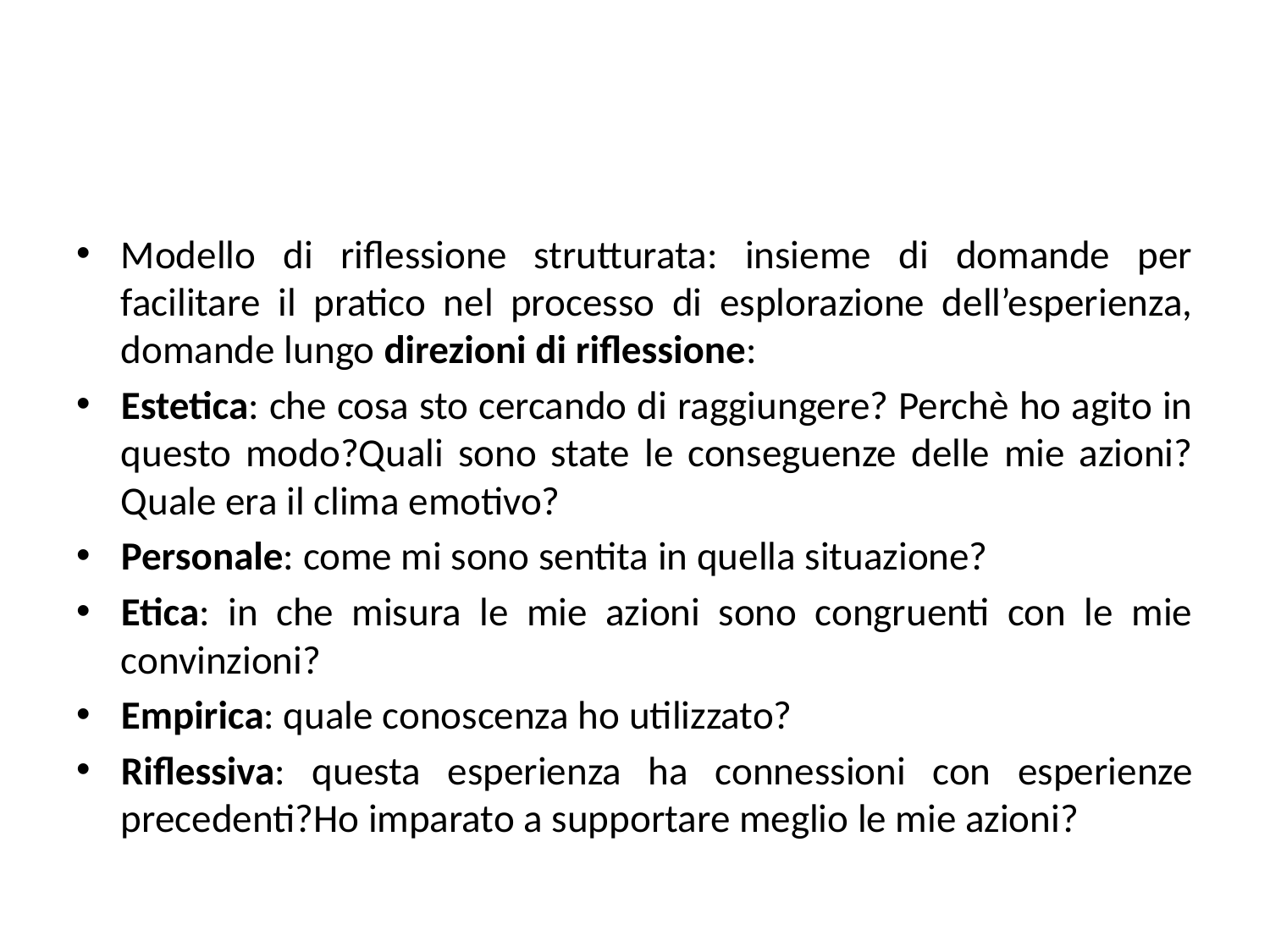

Modello di riflessione strutturata: insieme di domande per facilitare il pratico nel processo di esplorazione dell’esperienza, domande lungo direzioni di riflessione:
Estetica: che cosa sto cercando di raggiungere? Perchè ho agito in questo modo?Quali sono state le conseguenze delle mie azioni?Quale era il clima emotivo?
Personale: come mi sono sentita in quella situazione?
Etica: in che misura le mie azioni sono congruenti con le mie convinzioni?
Empirica: quale conoscenza ho utilizzato?
Riflessiva: questa esperienza ha connessioni con esperienze precedenti?Ho imparato a supportare meglio le mie azioni?